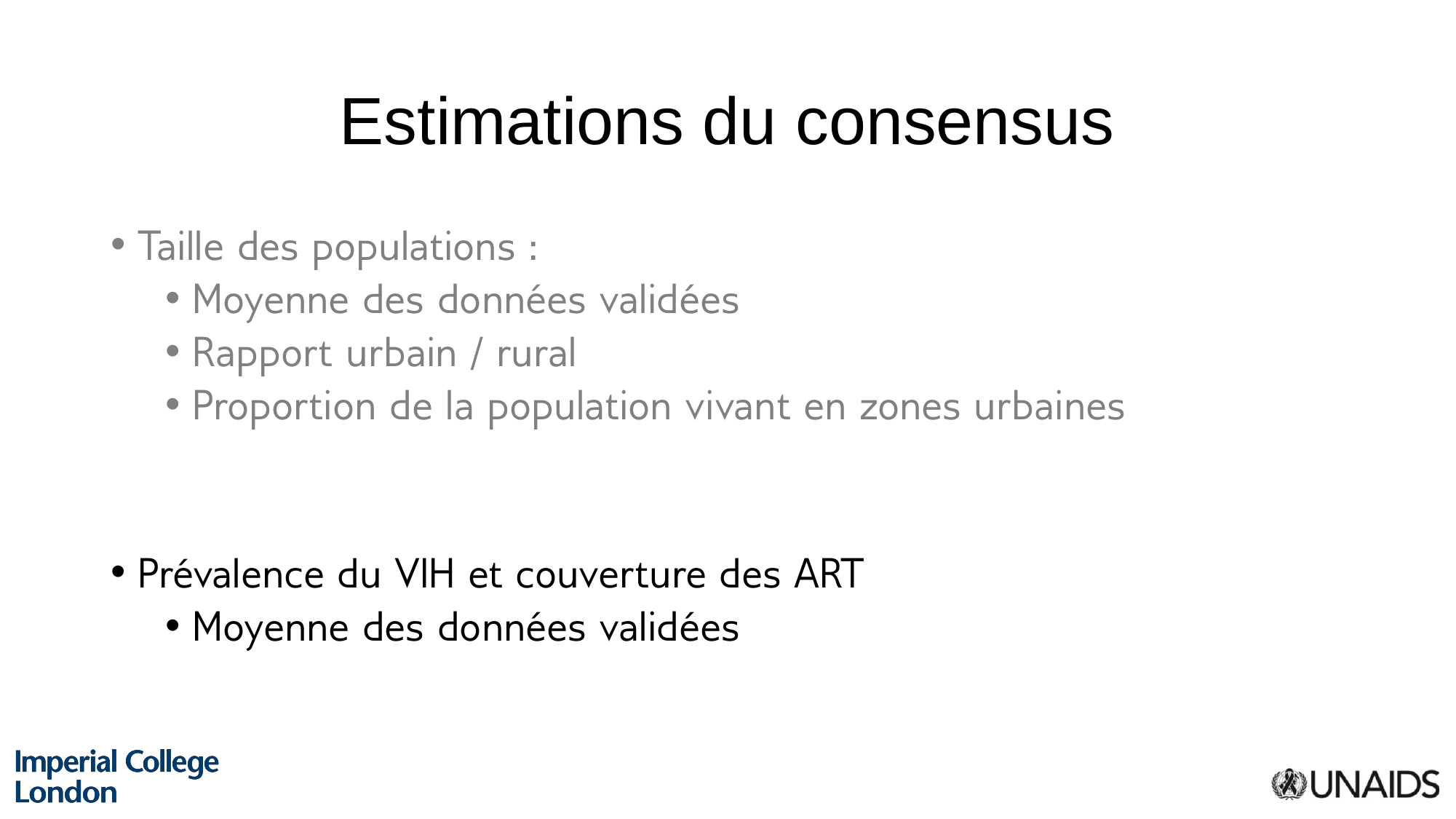

# Estimations du consensus
Taille des populations :
Moyenne des données validées
Rapport urbain / rural
Proportion de la population vivant en zones urbaines

Prévalence du VIH et couverture des ART
Moyenne des données validées